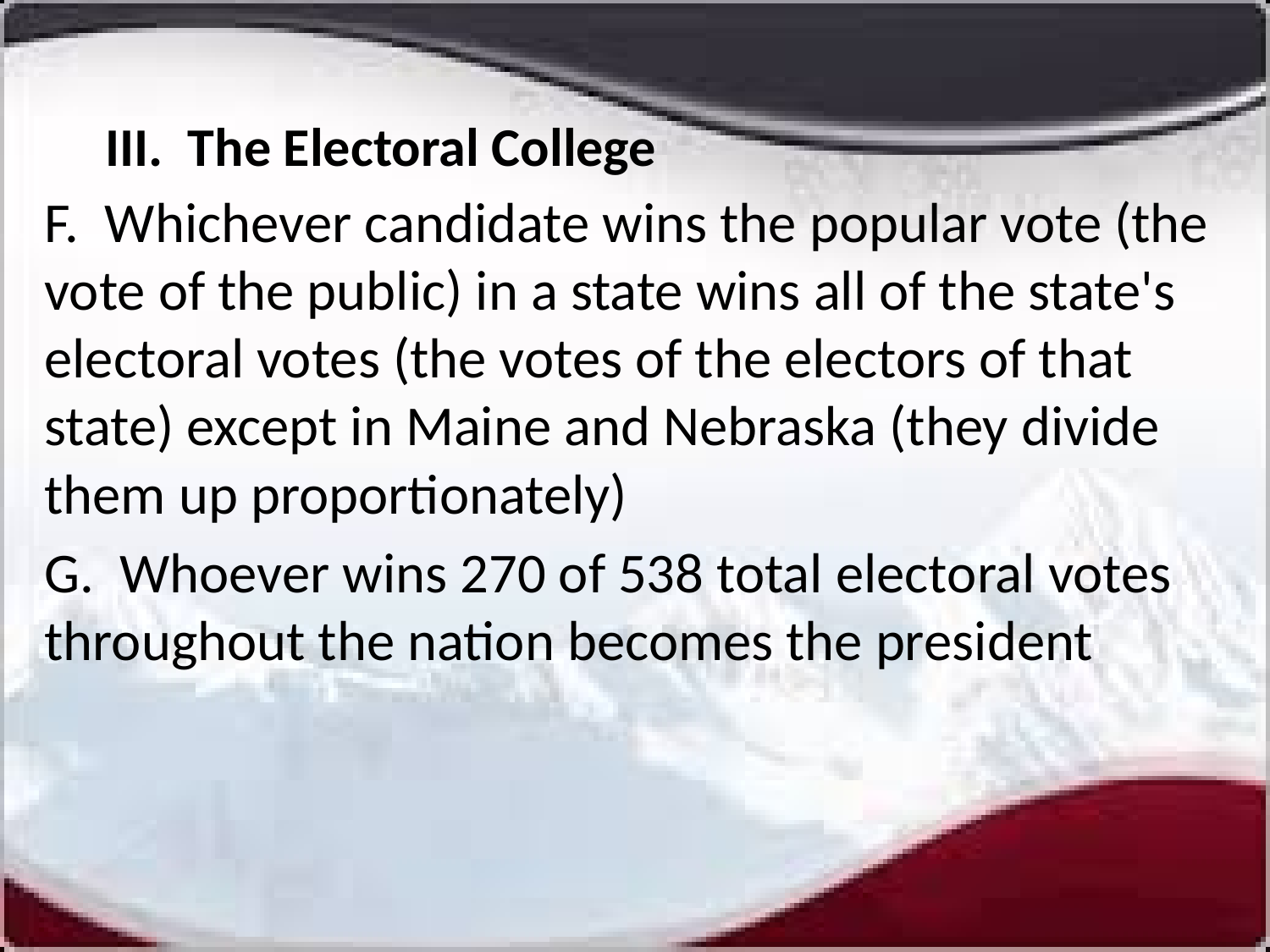

# III.  The Electoral College
F.  Whichever candidate wins the popular vote (the vote of the public) in a state wins all of the state's electoral votes (the votes of the electors of that state) except in Maine and Nebraska (they divide them up proportionately)
G.  Whoever wins 270 of 538 total electoral votes throughout the nation becomes the president